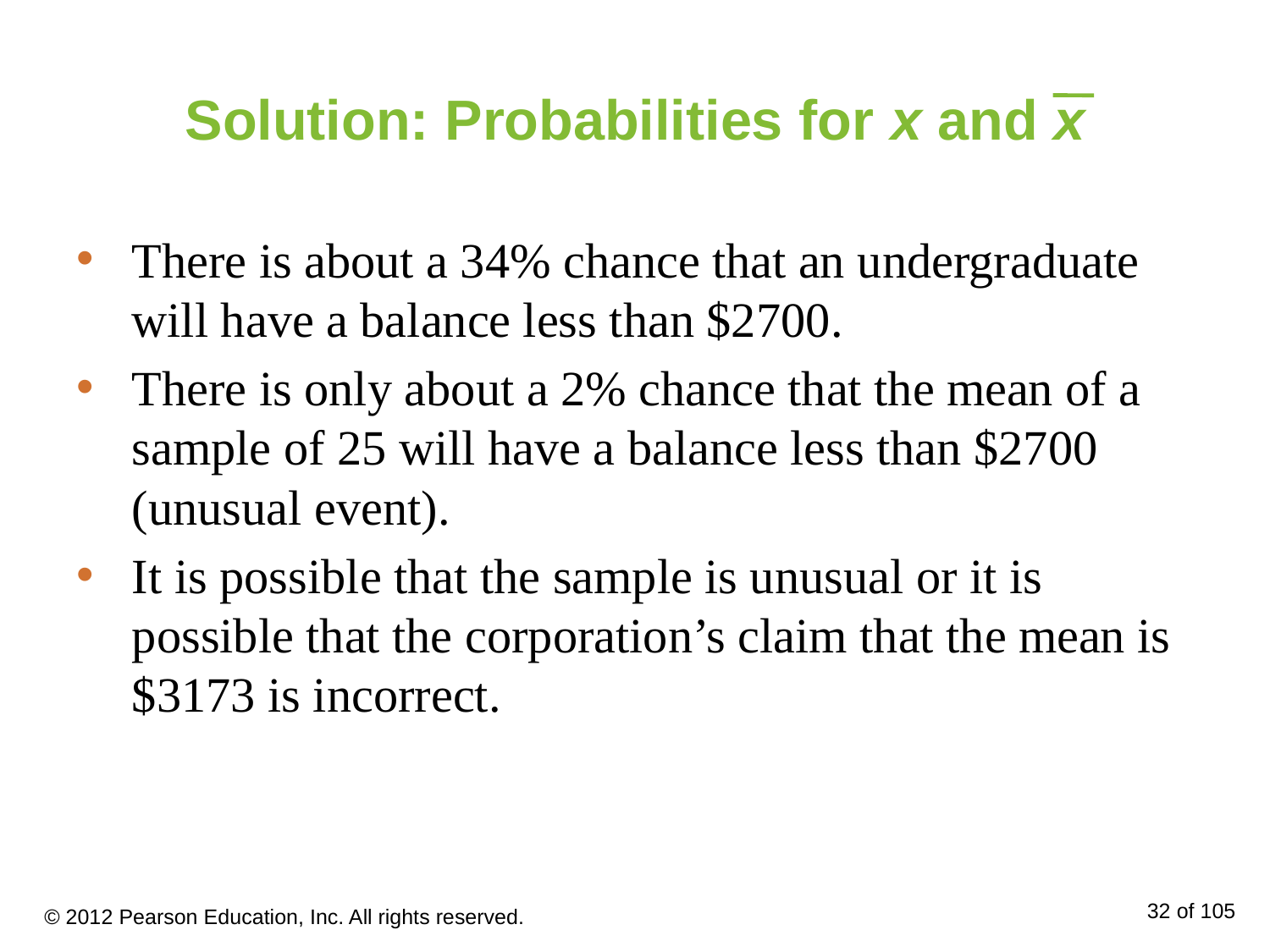

# Solution: Probabilities for x and x
There is about a 34% chance that an undergraduate will have a balance less than $2700.
There is only about a 2% chance that the mean of a sample of 25 will have a balance less than $2700 (unusual event).
It is possible that the sample is unusual or it is possible that the corporation’s claim that the mean is $3173 is incorrect.
© 2012 Pearson Education, Inc. All rights reserved.
32 of 105